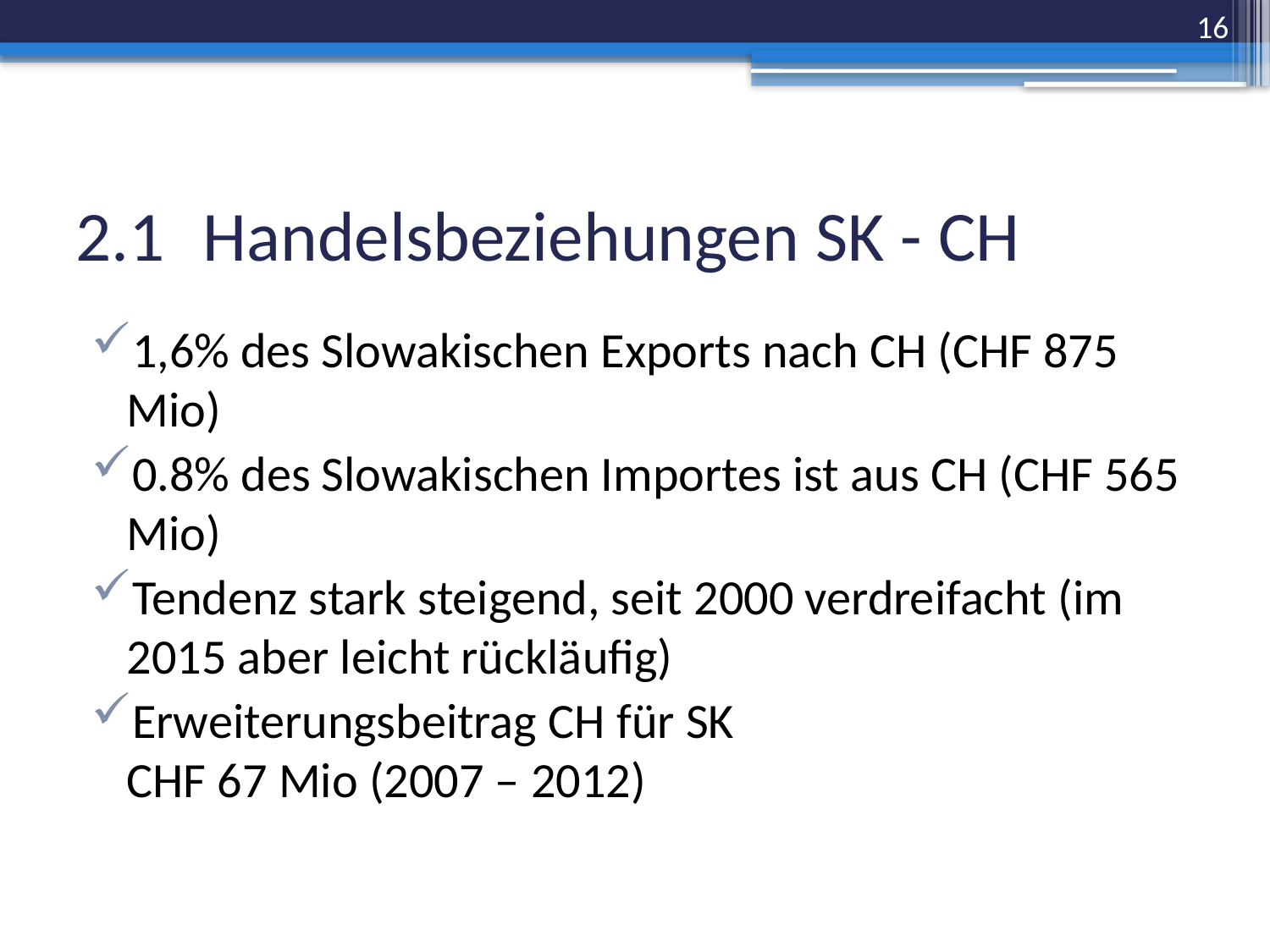

16
# 2.1	Handelsbeziehungen SK - CH
1,6% des Slowakischen Exports nach CH (CHF 875 Mio)
0.8% des Slowakischen Importes ist aus CH (CHF 565 Mio)
Tendenz stark steigend, seit 2000 verdreifacht (im 2015 aber leicht rückläufig)
Erweiterungsbeitrag CH für SK
CHF 67 Mio (2007 – 2012)